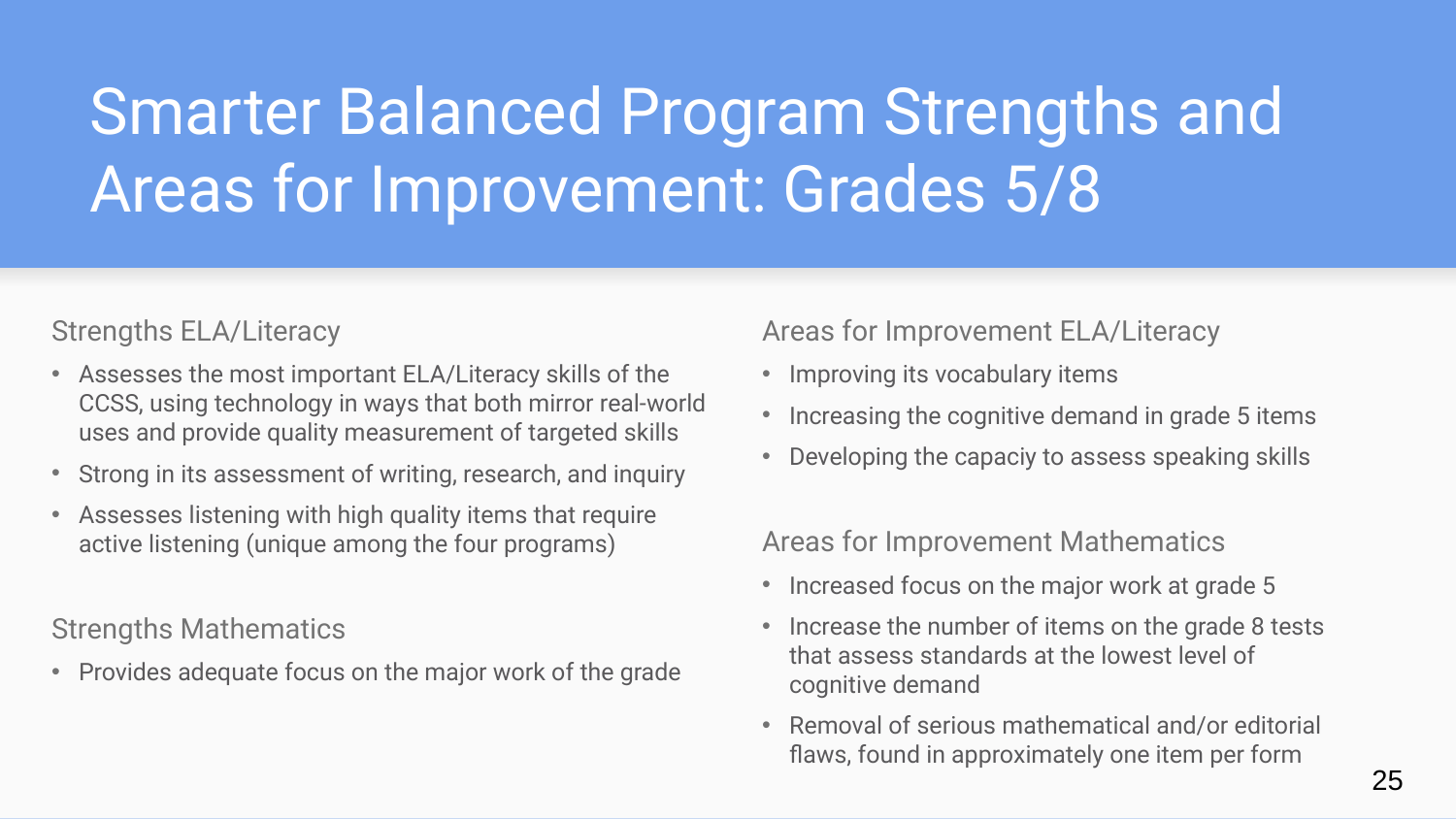

# Smarter Balanced Program Strengths and Areas for Improvement: Grades 5/8
Strengths ELA/Literacy
Assesses the most important ELA/Literacy skills of the CCSS, using technology in ways that both mirror real-world uses and provide quality measurement of targeted skills
Strong in its assessment of writing, research, and inquiry
Assesses listening with high quality items that require active listening (unique among the four programs)

Strengths Mathematics
Provides adequate focus on the major work of the grade
Areas for Improvement ELA/Literacy
Improving its vocabulary items
Increasing the cognitive demand in grade 5 items
Developing the capaciy to assess speaking skills

Areas for Improvement Mathematics
Increased focus on the major work at grade 5
Increase the number of items on the grade 8 tests that assess standards at the lowest level of cognitive demand
Removal of serious mathematical and/or editorial flaws, found in approximately one item per form

25